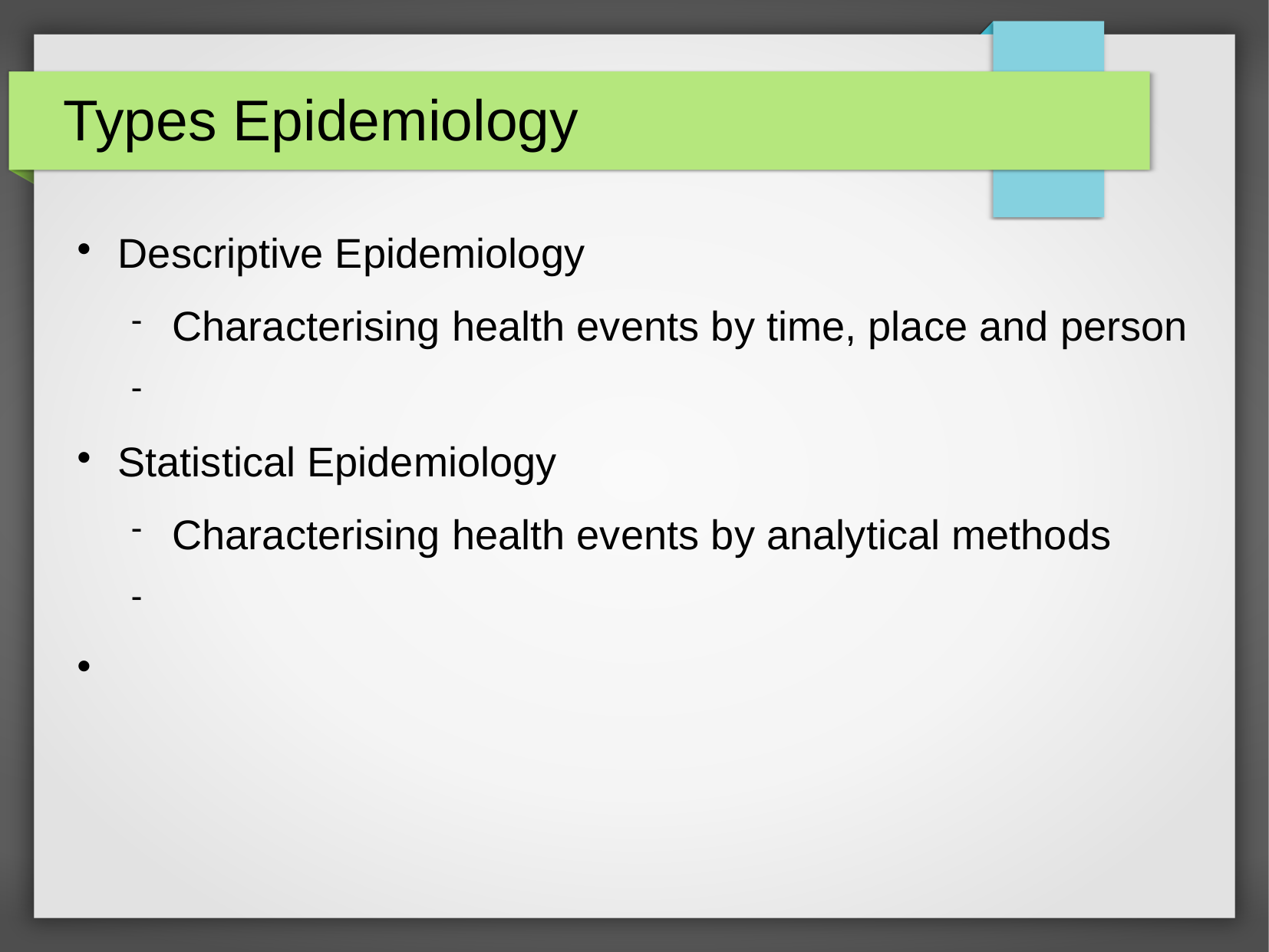

Types Epidemiology
Descriptive Epidemiology
Characterising health events by time, place and person

Statistical Epidemiology
Characterising health events by analytical methods